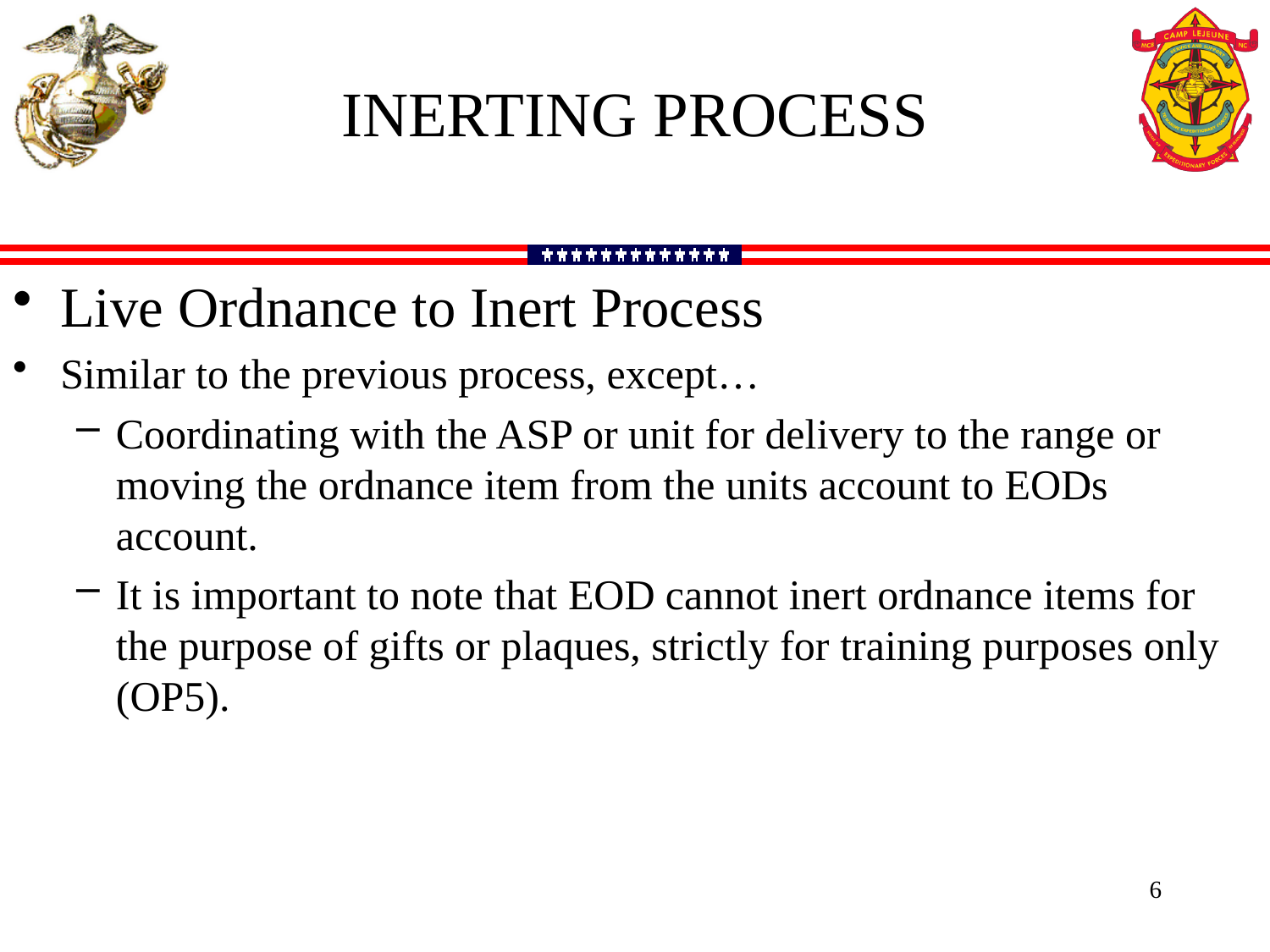

inerting process
Live Ordnance to Inert Process
Similar to the previous process, except…
Coordinating with the ASP or unit for delivery to the range or moving the ordnance item from the units account to EODs account.
It is important to note that EOD cannot inert ordnance items for the purpose of gifts or plaques, strictly for training purposes only (OP5).

6